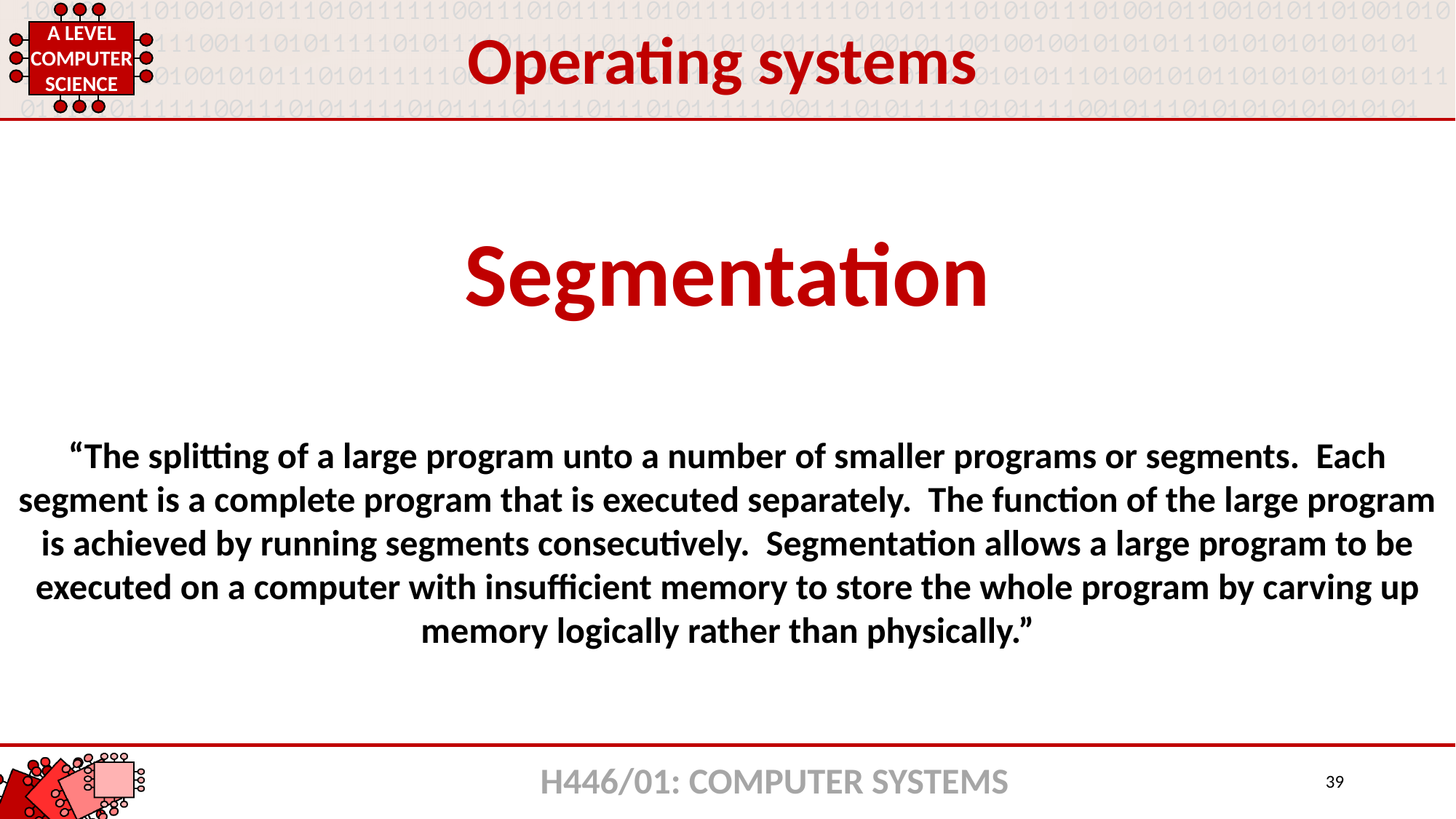

Operating systems
Segmentation
“The splitting of a large program unto a number of smaller programs or segments.  Each segment is a complete program that is executed separately.  The function of the large program is achieved by running segments consecutively.  Segmentation allows a large program to be executed on a computer with insufficient memory to store the whole program by carving up memory logically rather than physically.”
H446/01: COMPUTER SYSTEMS
39